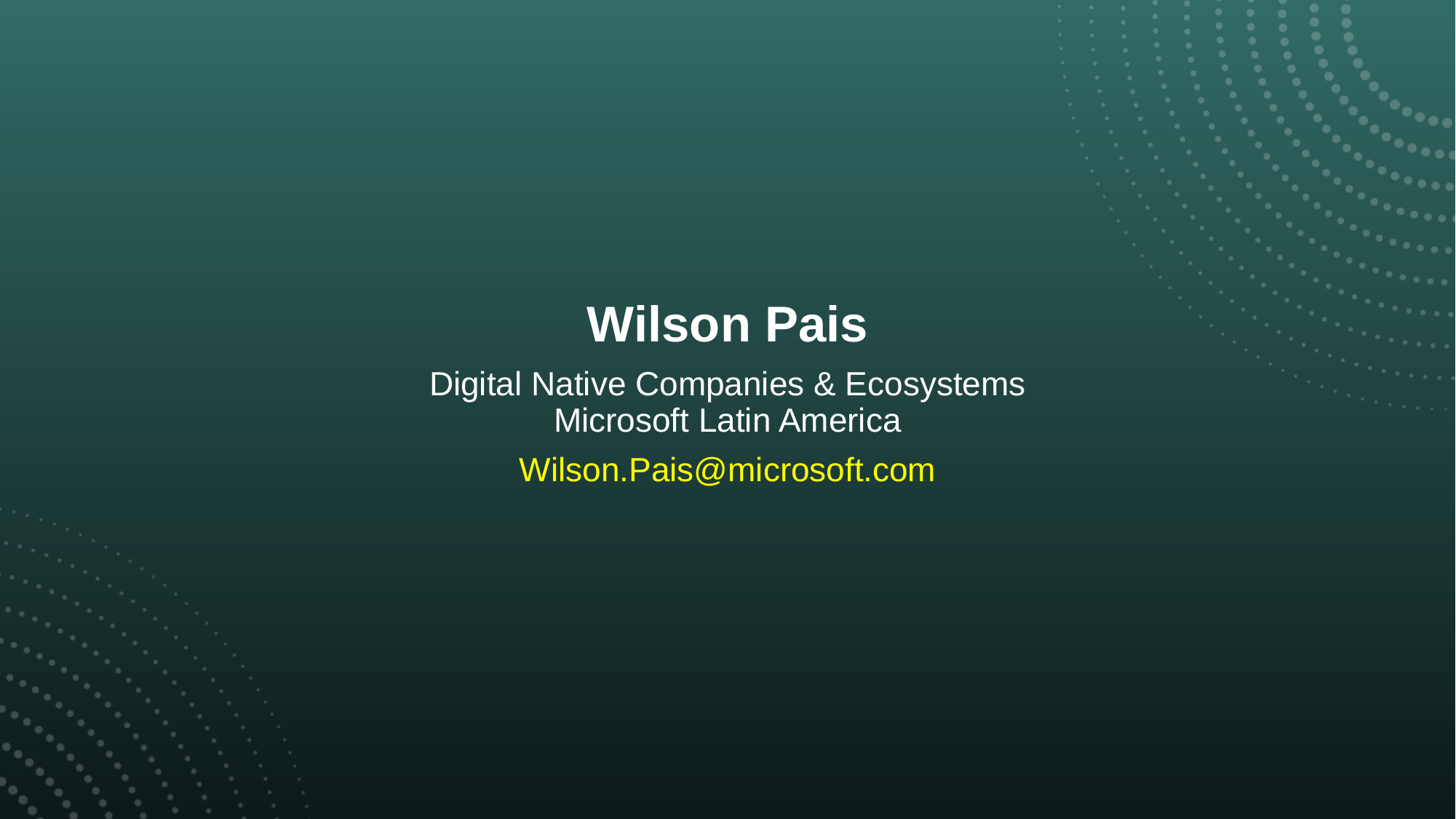

Wilson Pais
Digital Native Companies & Ecosystems
Microsoft Latin America
Wilson.Pais@microsoft.com